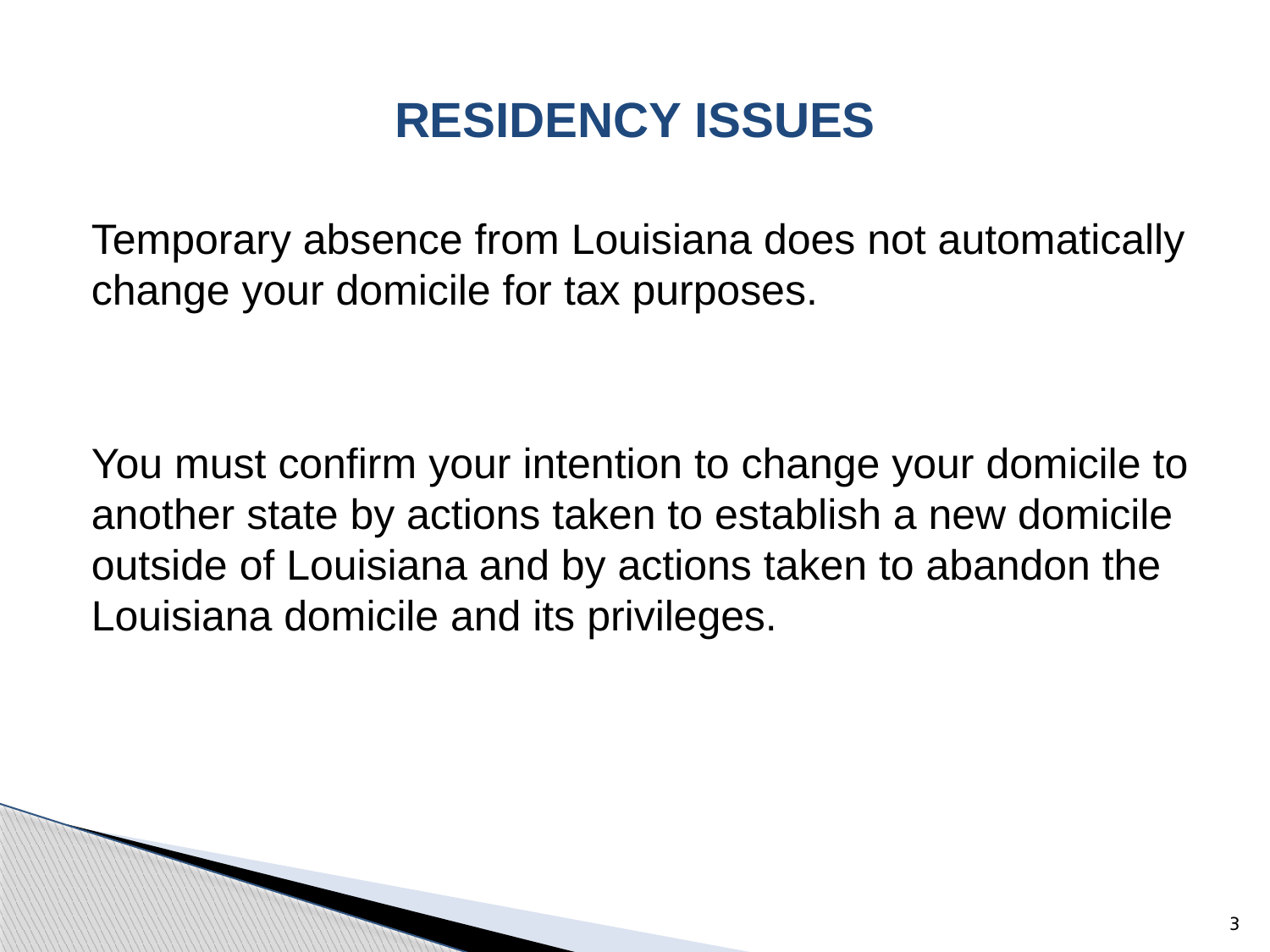

# RESIDENCY ISSUES
Temporary absence from Louisiana does not automatically change your domicile for tax purposes.

You must confirm your intention to change your domicile to another state by actions taken to establish a new domicile outside of Louisiana and by actions taken to abandon the Louisiana domicile and its privileges.
3